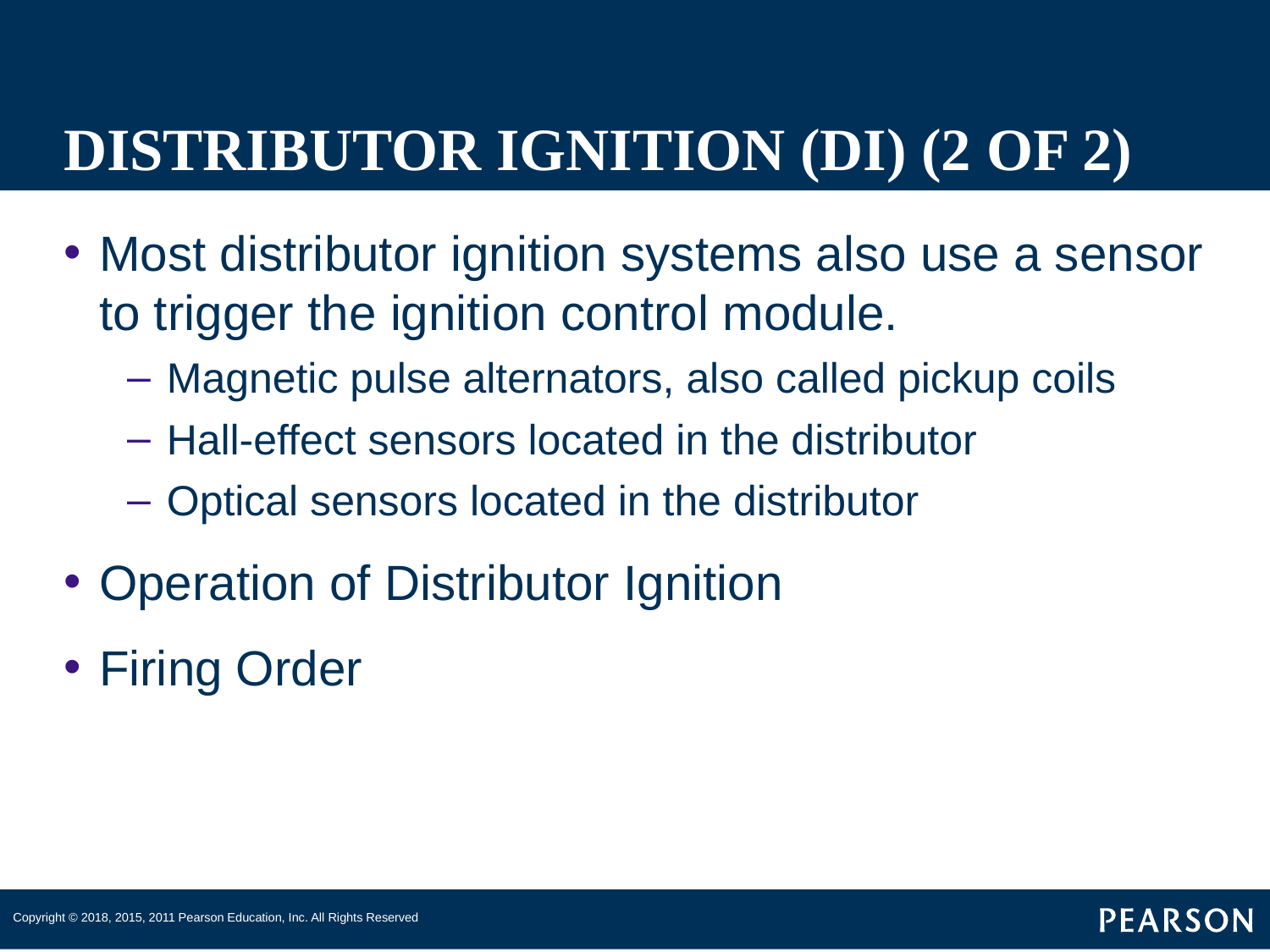

# DISTRIBUTOR IGNITION (DI) (2 OF 2)
Most distributor ignition systems also use a sensor to trigger the ignition control module.
Magnetic pulse alternators, also called pickup coils
Hall-effect sensors located in the distributor
Optical sensors located in the distributor
Operation of Distributor Ignition
Firing Order